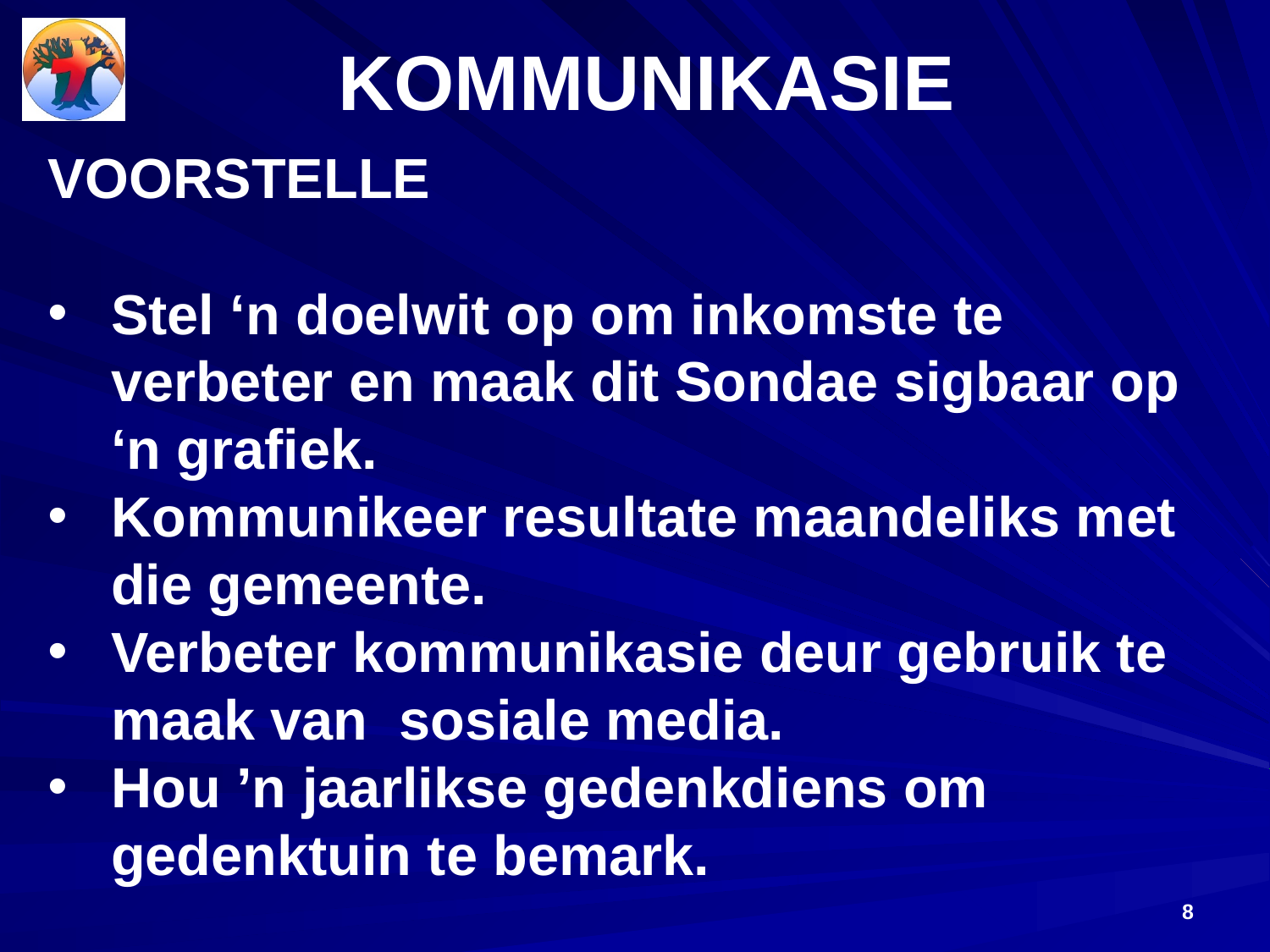

# KOMMUNIKASIE
VOORSTELLE

Stel ‘n doelwit op om inkomste te verbeter en maak dit Sondae sigbaar op ‘n grafiek.
Kommunikeer resultate maandeliks met die gemeente.
Verbeter kommunikasie deur gebruik te maak van  sosiale media.
Hou ’n jaarlikse gedenkdiens om gedenktuin te bemark.
8